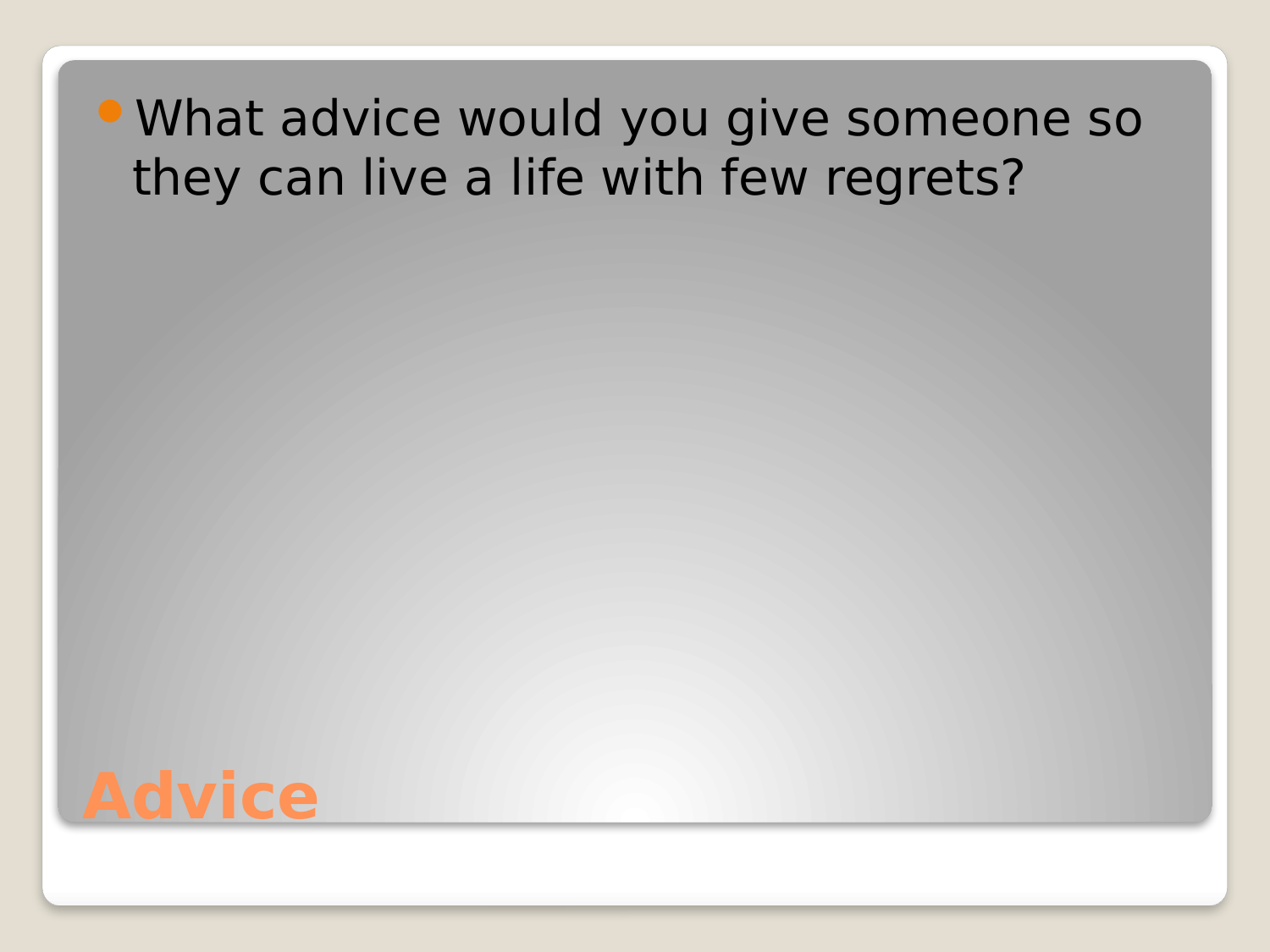

What advice would you give someone so they can live a life with few regrets?
# Advice